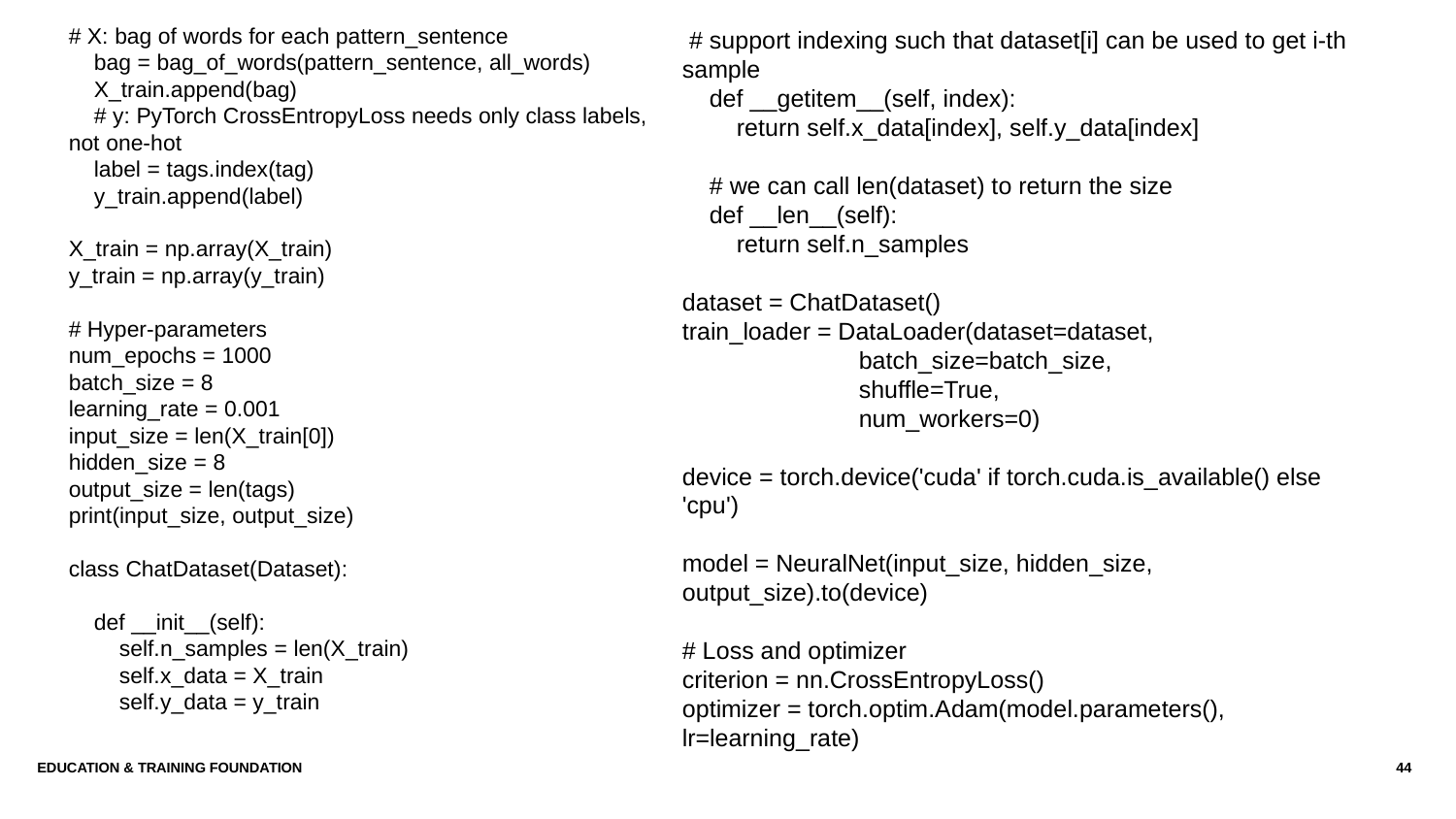

# X: bag of words for each pattern_sentence
    bag = bag_of_words(pattern_sentence, all_words)
    X_train.append(bag)
    # y: PyTorch CrossEntropyLoss needs only class labels, not one-hot
    label = tags.index(tag)
    y_train.append(label)

X_train = np.array(X_train)
y_train = np.array(y_train)

# Hyper-parameters
num_epochs = 1000
batch_size = 8
learning_rate = 0.001
input_size = len(X_train[0])
hidden_size = 8
output_size = len(tags)
print(input_size, output_size)

class ChatDataset(Dataset):

    def __init__(self):
        self.n_samples = len(X_train)
        self.x_data = X_train
        self.y_data = y_train

 # support indexing such that dataset[i] can be used to get i-th sample
    def __getitem__(self, index):
        return self.x_data[index], self.y_data[index]

    # we can call len(dataset) to return the size
    def __len__(self):
        return self.n_samples

dataset = ChatDataset()
train_loader = DataLoader(dataset=dataset,
                          batch_size=batch_size,
                          shuffle=True,
                          num_workers=0)

device = torch.device('cuda' if torch.cuda.is_available() else 'cpu')

model = NeuralNet(input_size, hidden_size, output_size).to(device)

# Loss and optimizer
criterion = nn.CrossEntropyLoss()
optimizer = torch.optim.Adam(model.parameters(), lr=learning_rate)

Education & Training Foundation
44